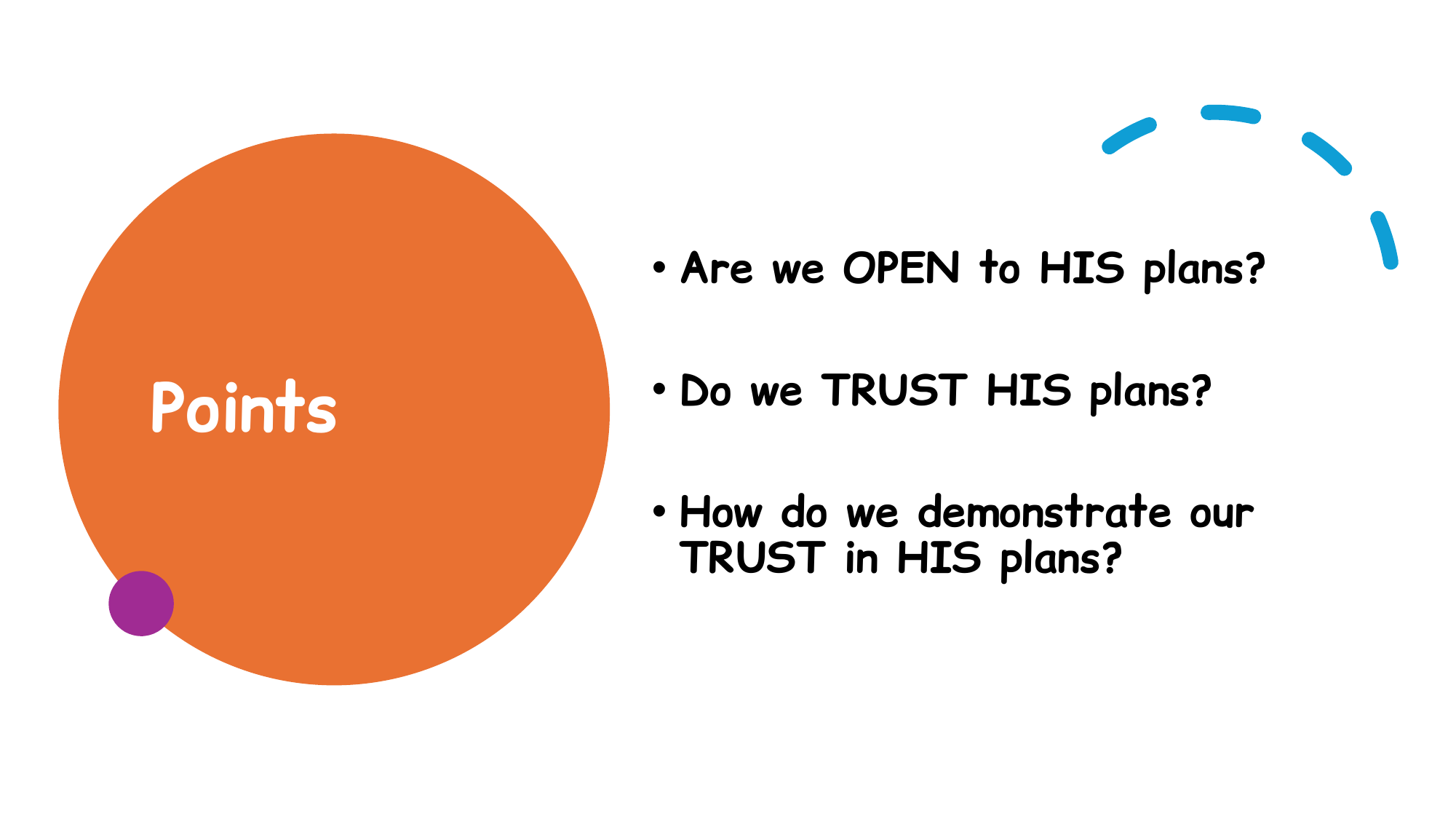

# Points

Are we OPEN to HIS plans?

Do we TRUST HIS plans?

How do we demonstrate our TRUST in HIS plans?